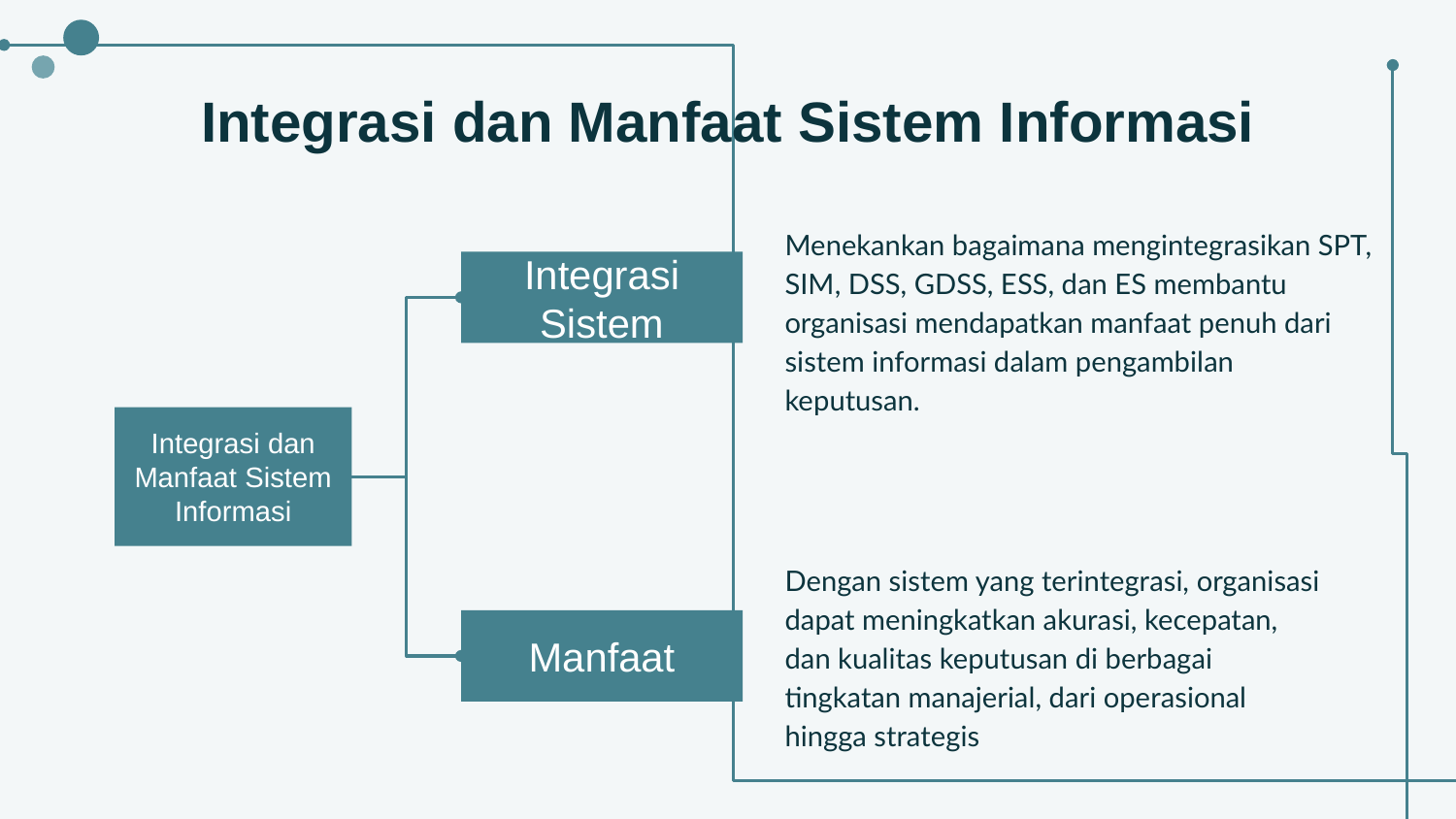

# Integrasi dan Manfaat Sistem Informasi
Integrasi Sistem
Menekankan bagaimana mengintegrasikan SPT, SIM, DSS, GDSS, ESS, dan ES membantu organisasi mendapatkan manfaat penuh dari sistem informasi dalam pengambilan keputusan.
Integrasi dan Manfaat Sistem Informasi
Dengan sistem yang terintegrasi, organisasi dapat meningkatkan akurasi, kecepatan, dan kualitas keputusan di berbagai tingkatan manajerial, dari operasional hingga strategis
Manfaat